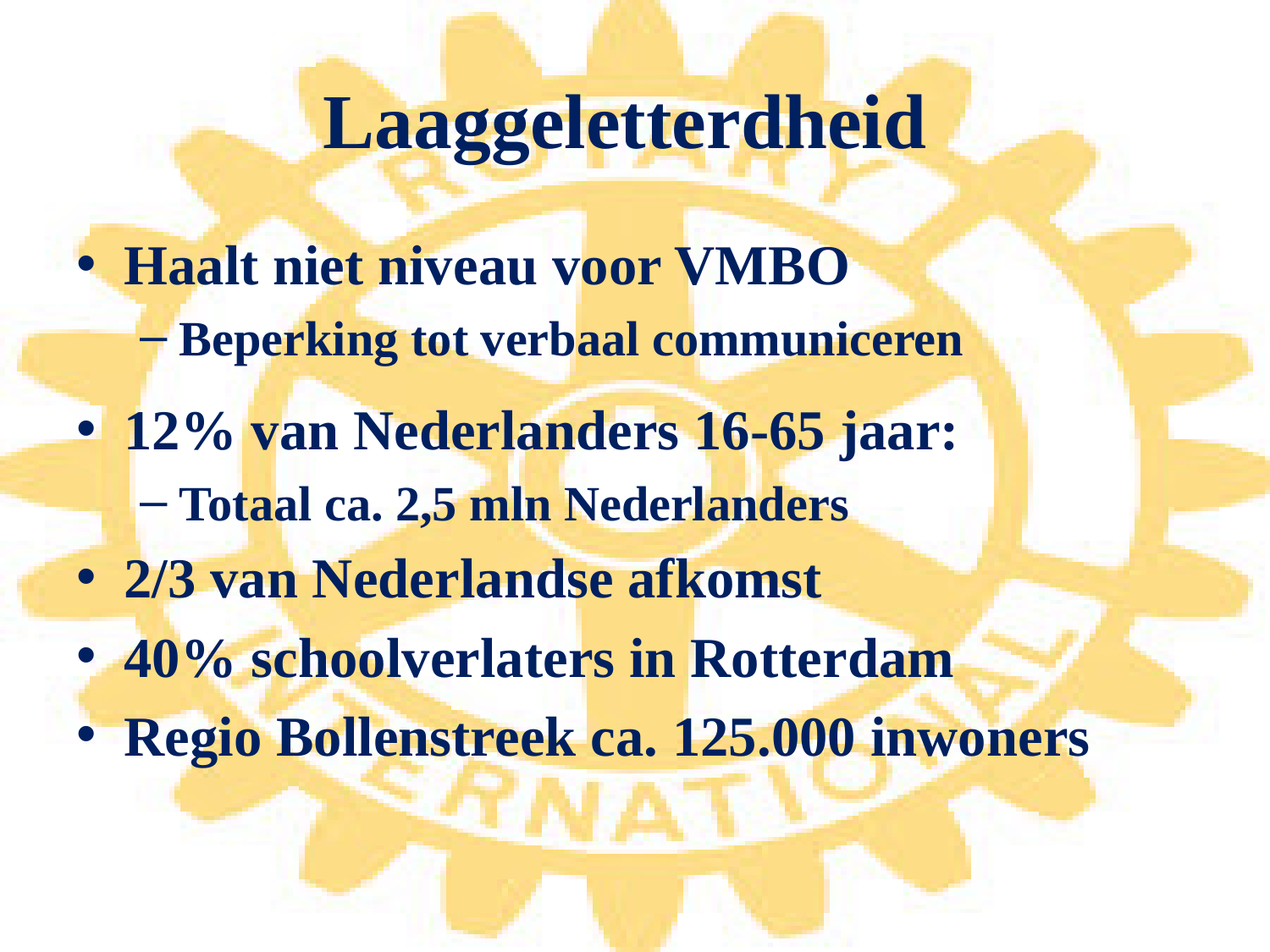

# Laaggeletterdheid
Haalt niet niveau voor VMBO
Beperking tot verbaal communiceren
12% van Nederlanders 16-65 jaar:
Totaal ca. 2,5 mln Nederlanders
2/3 van Nederlandse afkomst
40% schoolverlaters in Rotterdam
Regio Bollenstreek ca. 125.000 inwoners